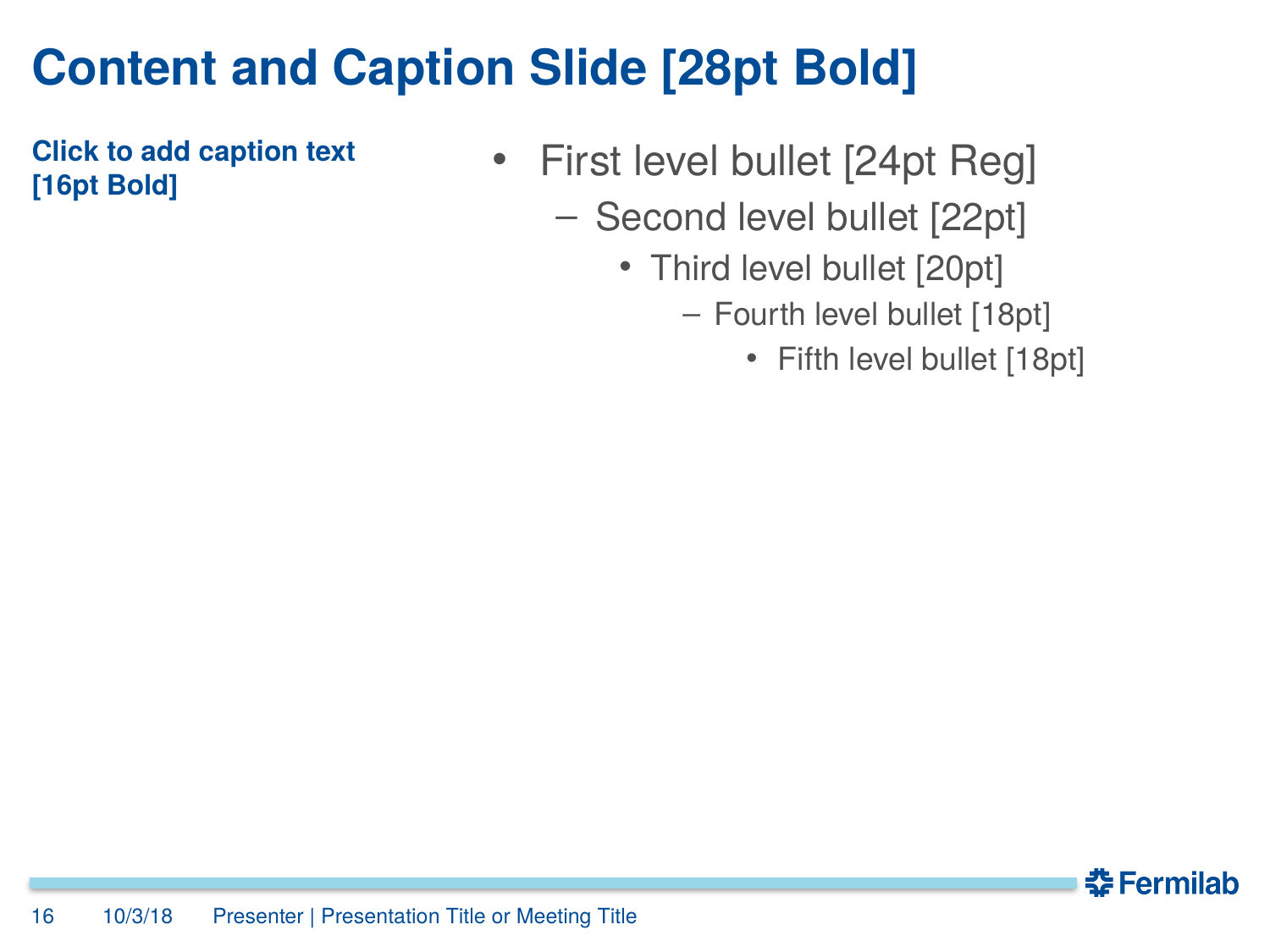

# Content and Caption Slide [28pt Bold]
Click to add caption text
[16pt Bold]
First level bullet [24pt Reg]
Second level bullet [22pt]
Third level bullet [20pt]
Fourth level bullet [18pt]
Fifth level bullet [18pt]

16
10/3/18
Presenter | Presentation Title or Meeting Title